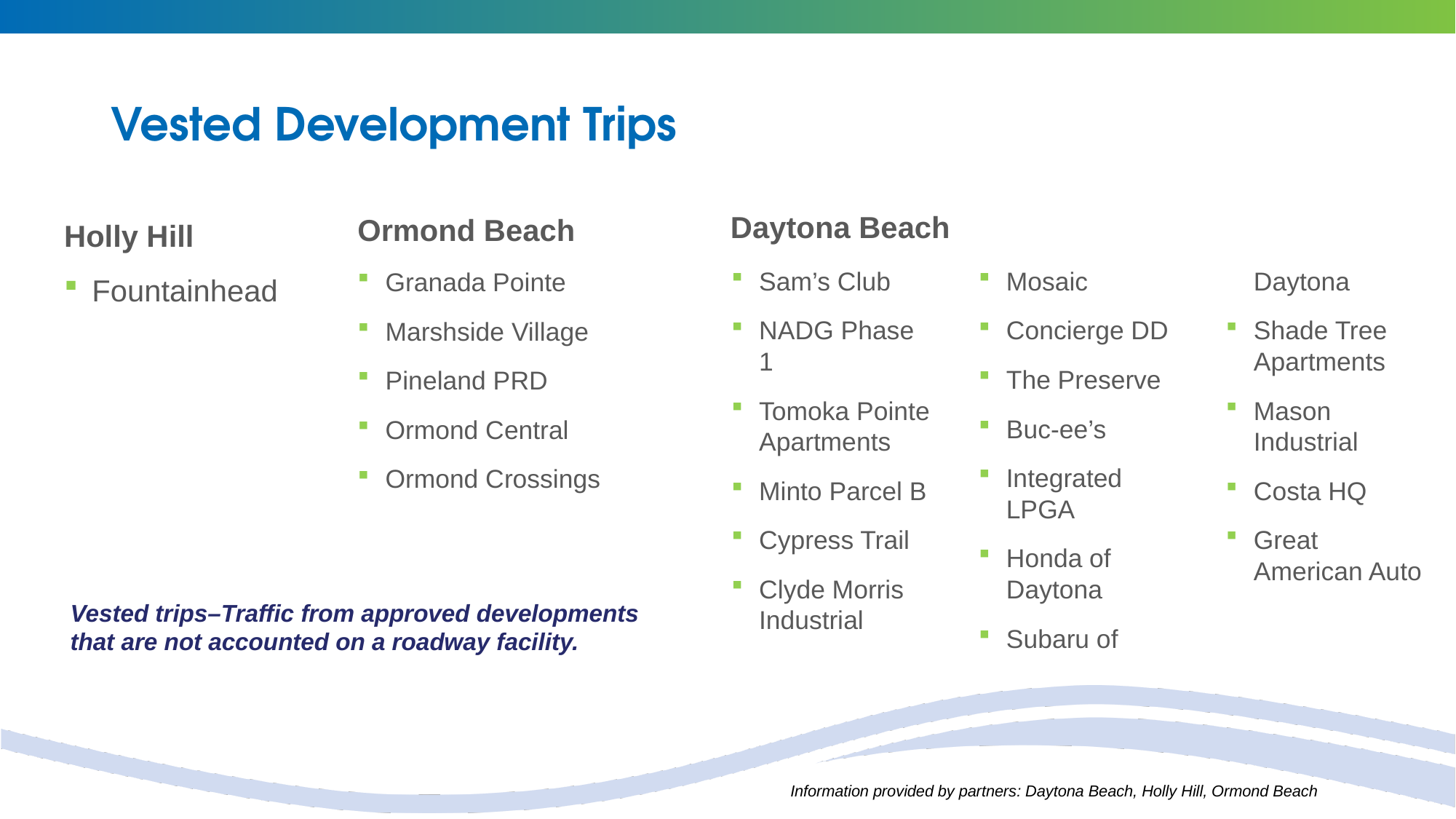

# Vested Development Trips
Daytona Beach
Ormond Beach
Granada Pointe
Marshside Village
Pineland PRD
Ormond Central
Ormond Crossings
Holly Hill
Fountainhead
Sam’s Club
NADG Phase 1
Tomoka Pointe Apartments
Minto Parcel B
Cypress Trail
Clyde Morris Industrial
Mosaic
Concierge DD
The Preserve
Buc-ee’s
Integrated LPGA
Honda of Daytona
Subaru of Daytona
Shade Tree Apartments
Mason Industrial
Costa HQ
Great American Auto
Vested trips–Traffic from approved developments
that are not accounted on a roadway facility.
Information provided by partners: Daytona Beach, Holly Hill, Ormond Beach